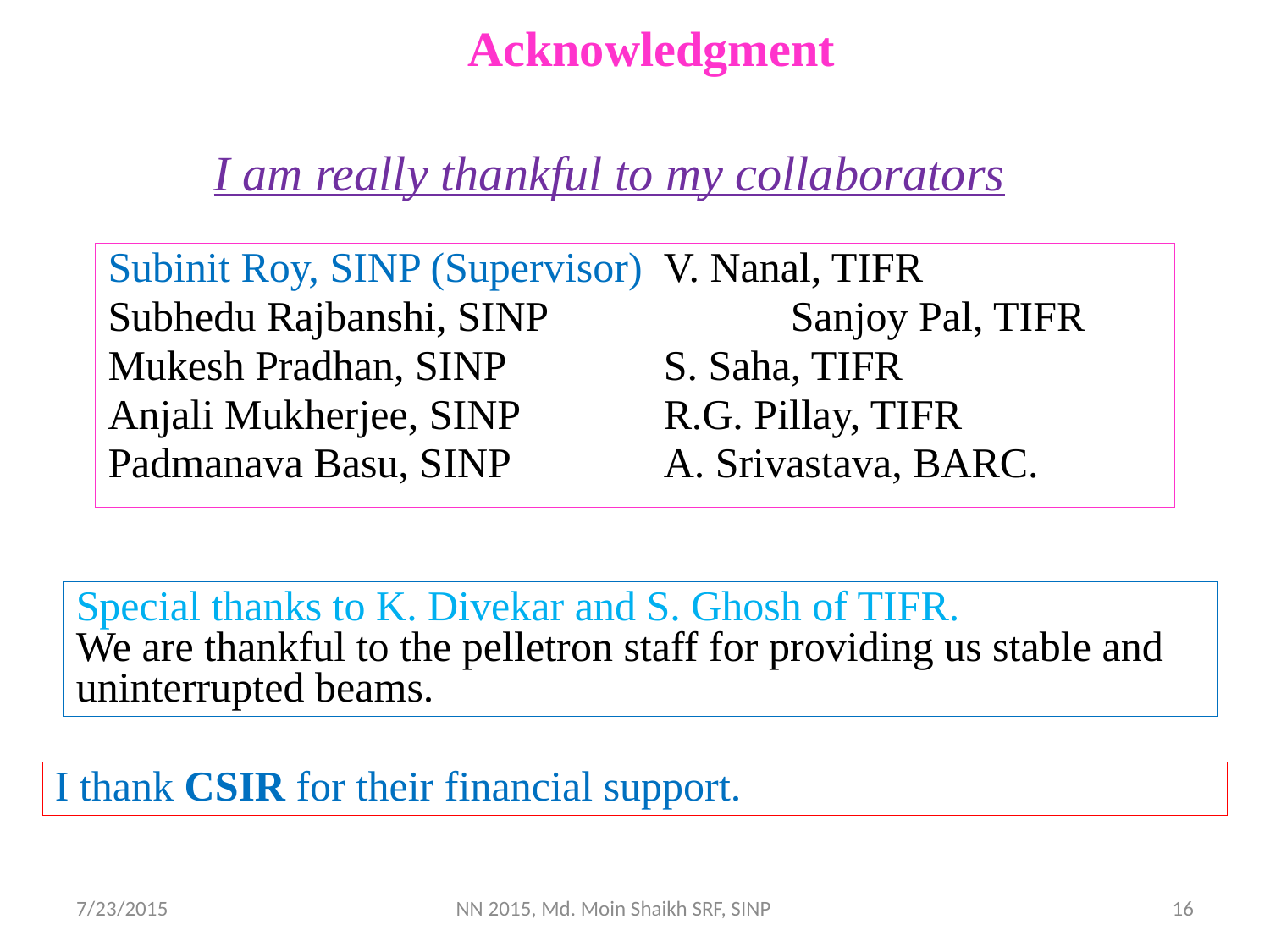

Acknowledgment
# I am really thankful to my collaborators
Subinit Roy, SINP (Supervisor)	V. Nanal, TIFR
Subhedu Rajbanshi, SINP 		Sanjoy Pal, TIFR
Mukesh Pradhan, SINP	            S. Saha, TIFR
Anjali Mukherjee, SINP 		R.G. Pillay, TIFR
Padmanava Basu, SINP	 	A. Srivastava, BARC.
Special thanks to K. Divekar and S. Ghosh of TIFR.
We are thankful to the pelletron staff for providing us stable and uninterrupted beams.
I thank CSIR for their financial support.
7/23/2015
NN 2015, Md. Moin Shaikh SRF, SINP
16